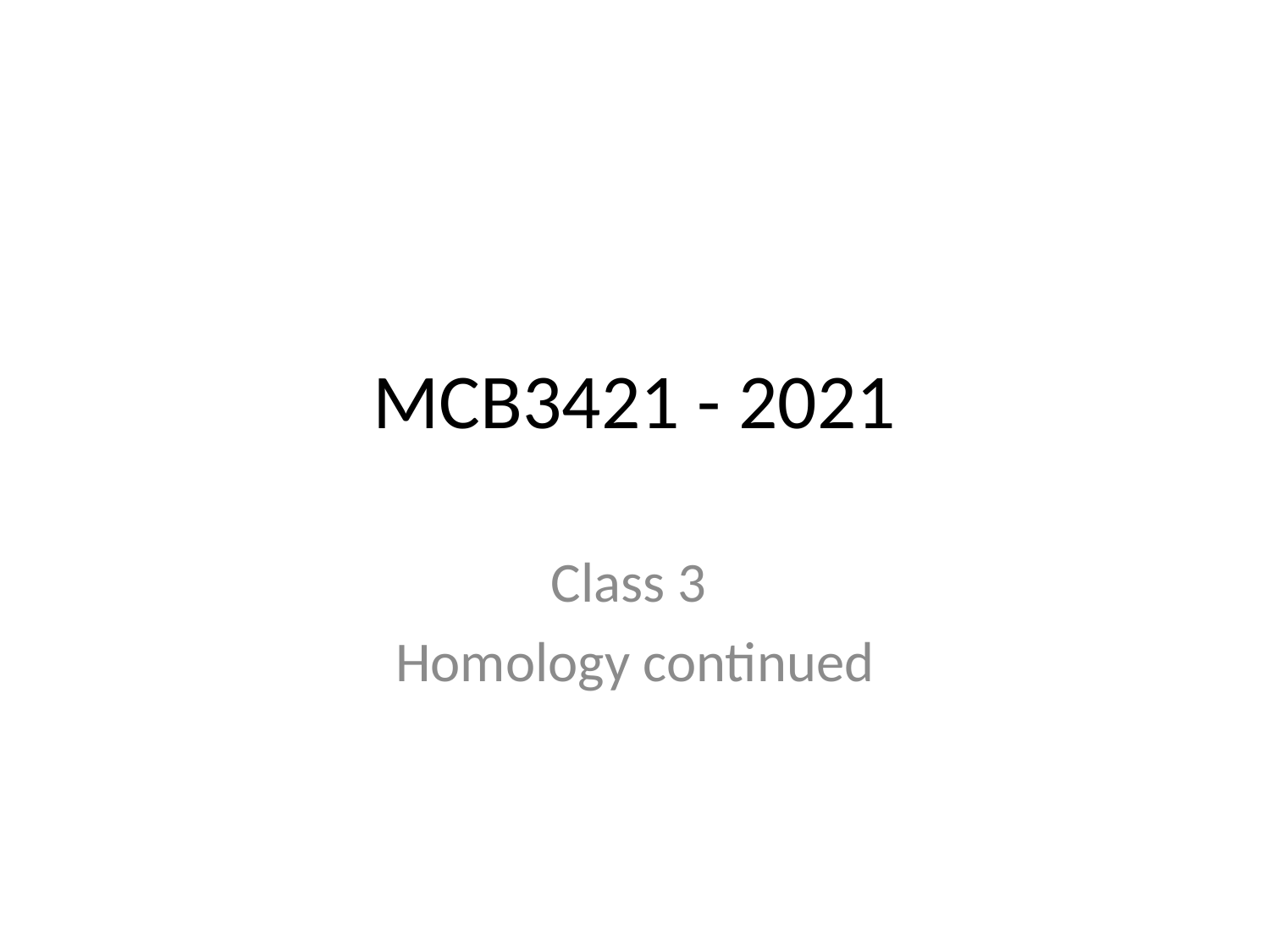

# MCB3421 - 2021
Class 3
Homology continued